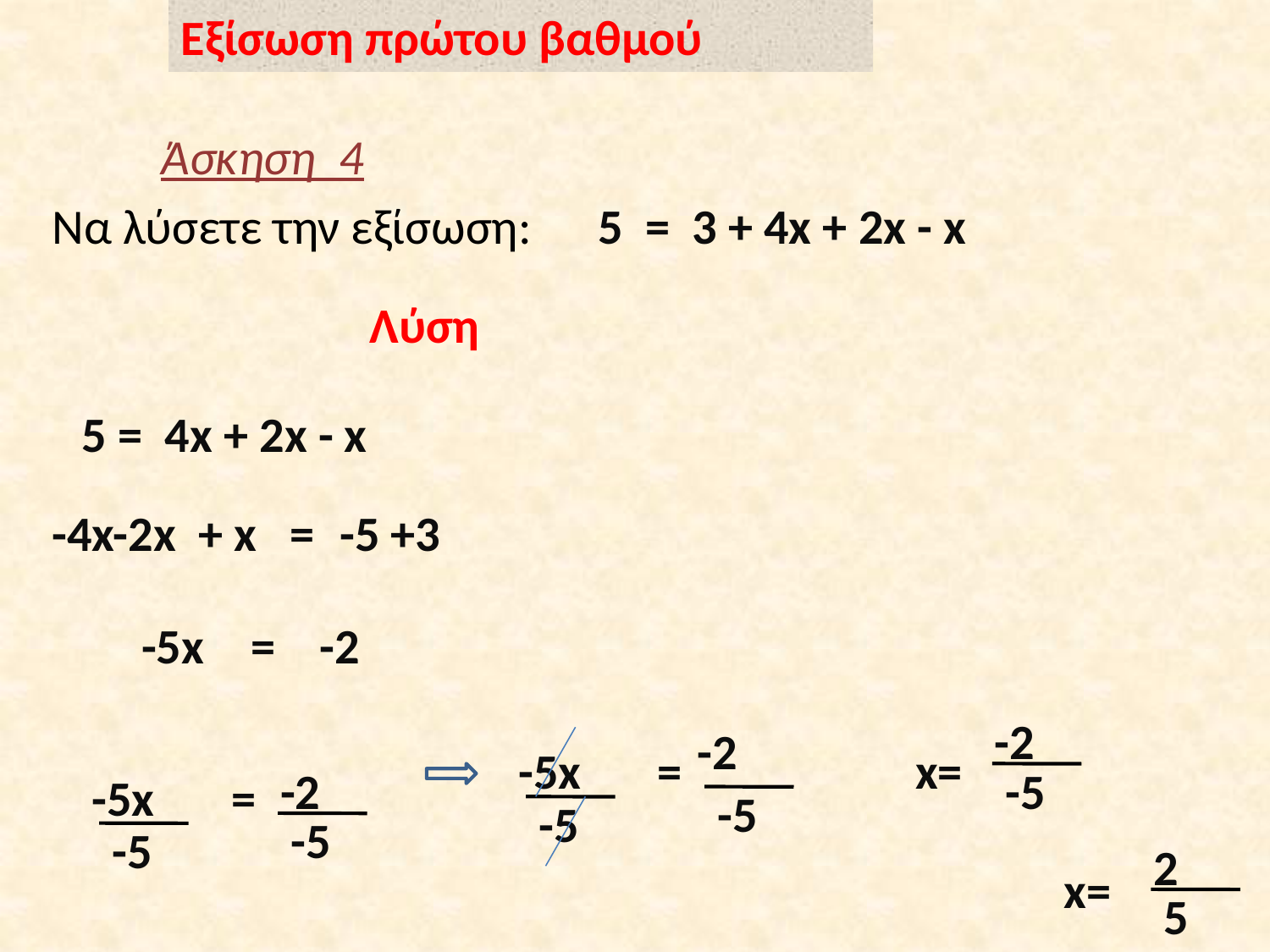

Εξίσωση πρώτου βαθμού
Άσκηση  4
Να λύσετε την εξίσωση:
5  =  3 + 4x + 2x - x
Λύση
5 =  4x + 2x - x
-4x-2x  + x
=
-5 +3
-5x
=
-2
-2
-2
-5x
=
x=
-2
-5
-5x
=

-5
-5
-5
-5
2
x=
5